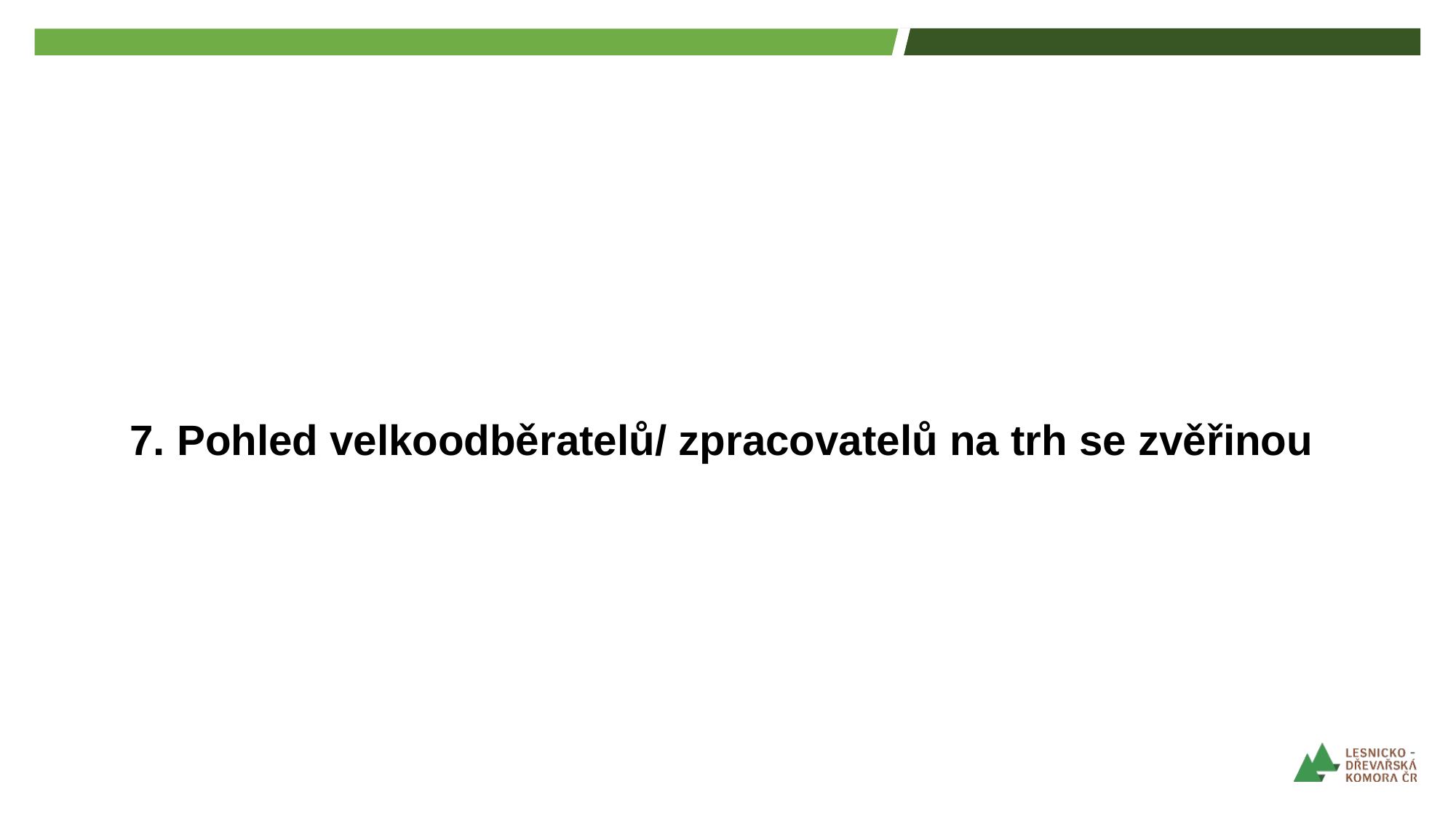

# 7. Pohled velkoodběratelů/ zpracovatelů na trh se zvěřinou